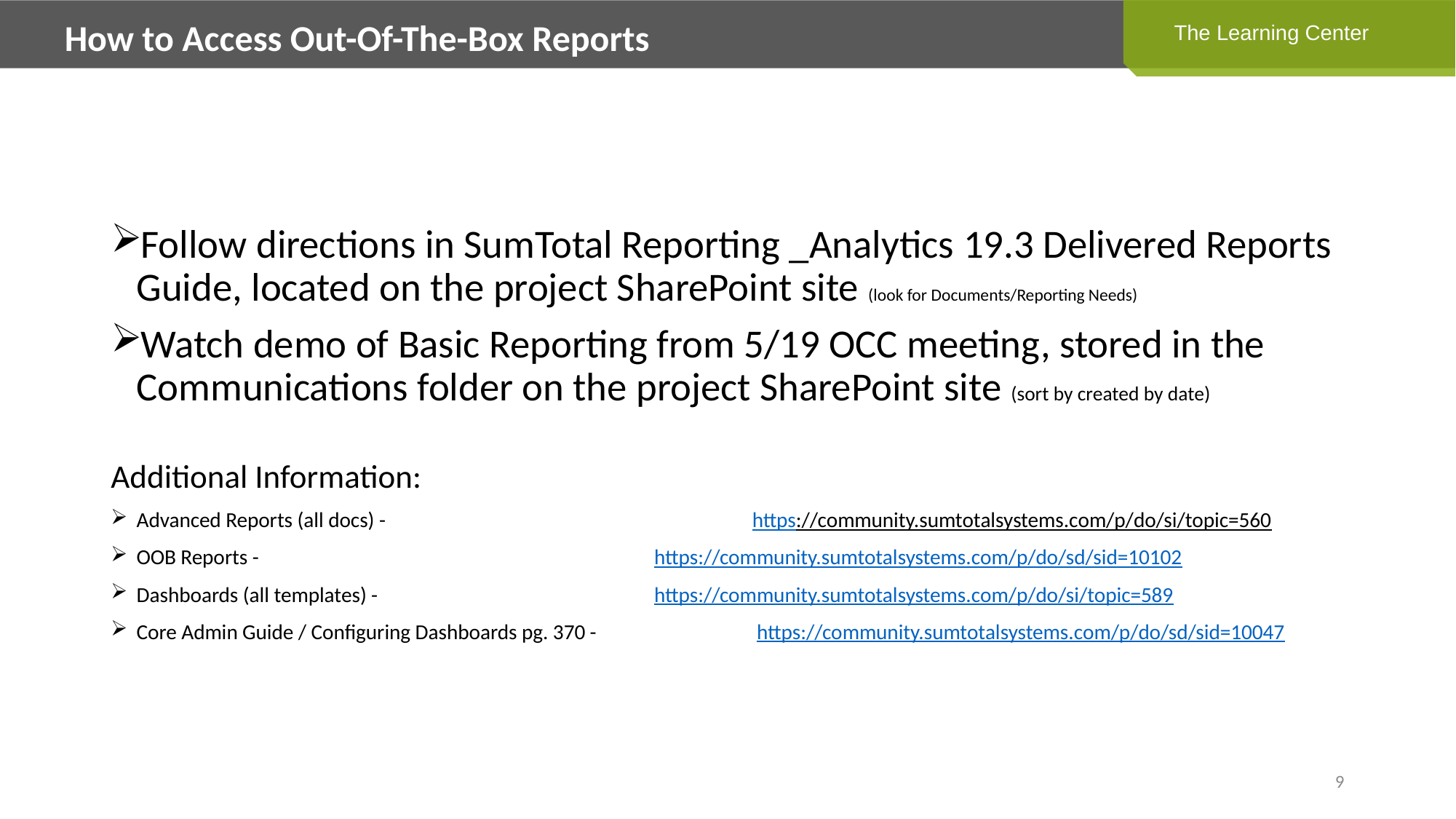

How to Access Out-Of-The-Box Reports
The Learning Center
Follow directions in SumTotal Reporting _Analytics 19.3 Delivered Reports Guide, located on the project SharePoint site (look for Documents/Reporting Needs)
Watch demo of Basic Reporting from 5/19 OCC meeting, stored in the Communications folder on the project SharePoint site (sort by created by date)

Additional Information:
Advanced Reports (all docs) -                                   	             	https://community.sumtotalsystems.com/p/do/si/topic=560
OOB Reports -                                                                          		 https://community.sumtotalsystems.com/p/do/sd/sid=10102
Dashboards (all templates) -                                                 		 https://community.sumtotalsystems.com/p/do/si/topic=589
Core Admin Guide / Configuring Dashboards pg. 370 -              	 https://community.sumtotalsystems.com/p/do/sd/sid=10047

9